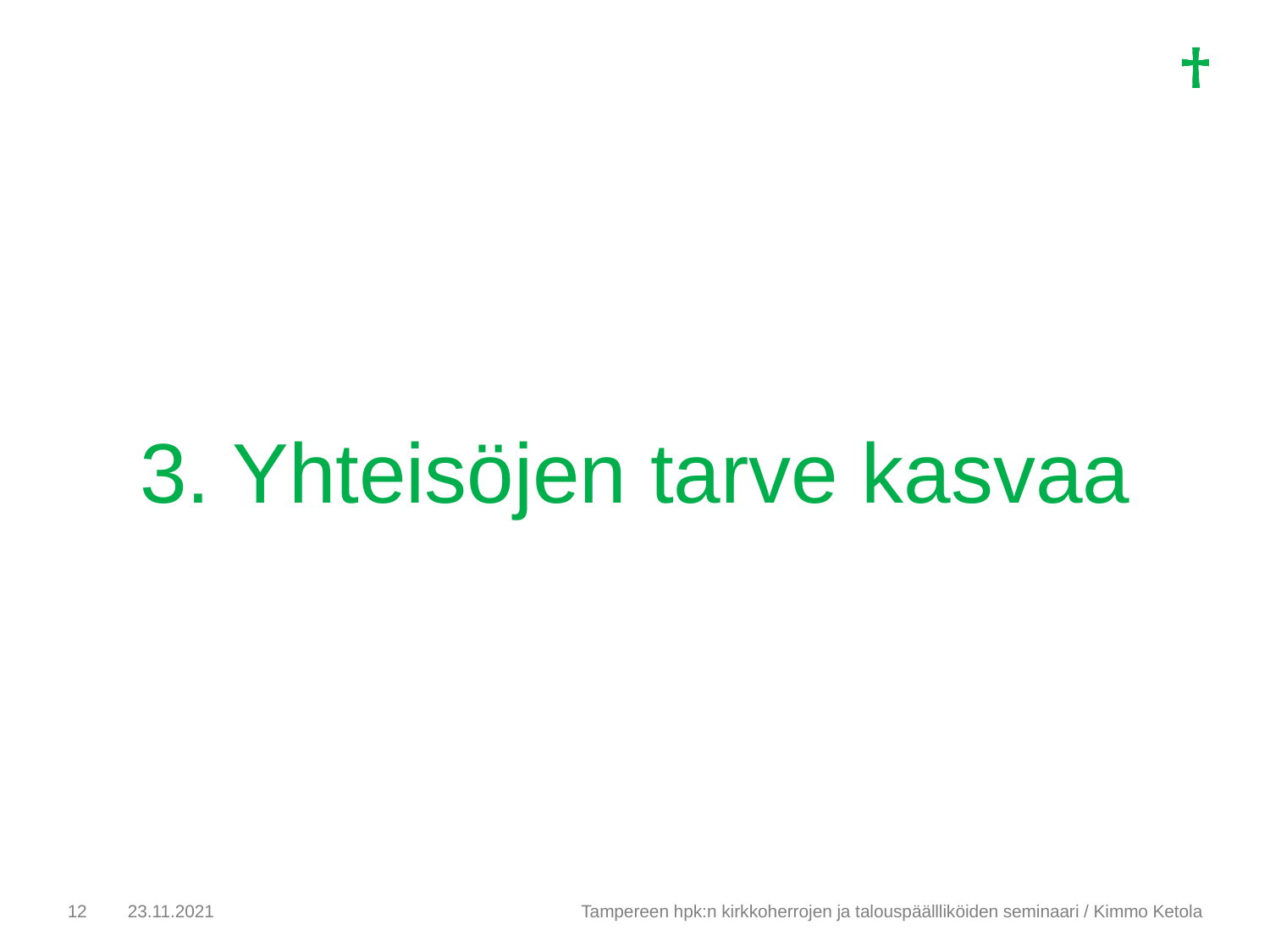

# 3. Yhteisöjen tarve kasvaa
12
Tampereen hpk:n kirkkoherrojen ja talouspäällliköiden seminaari / Kimmo Ketola
23.11.2021